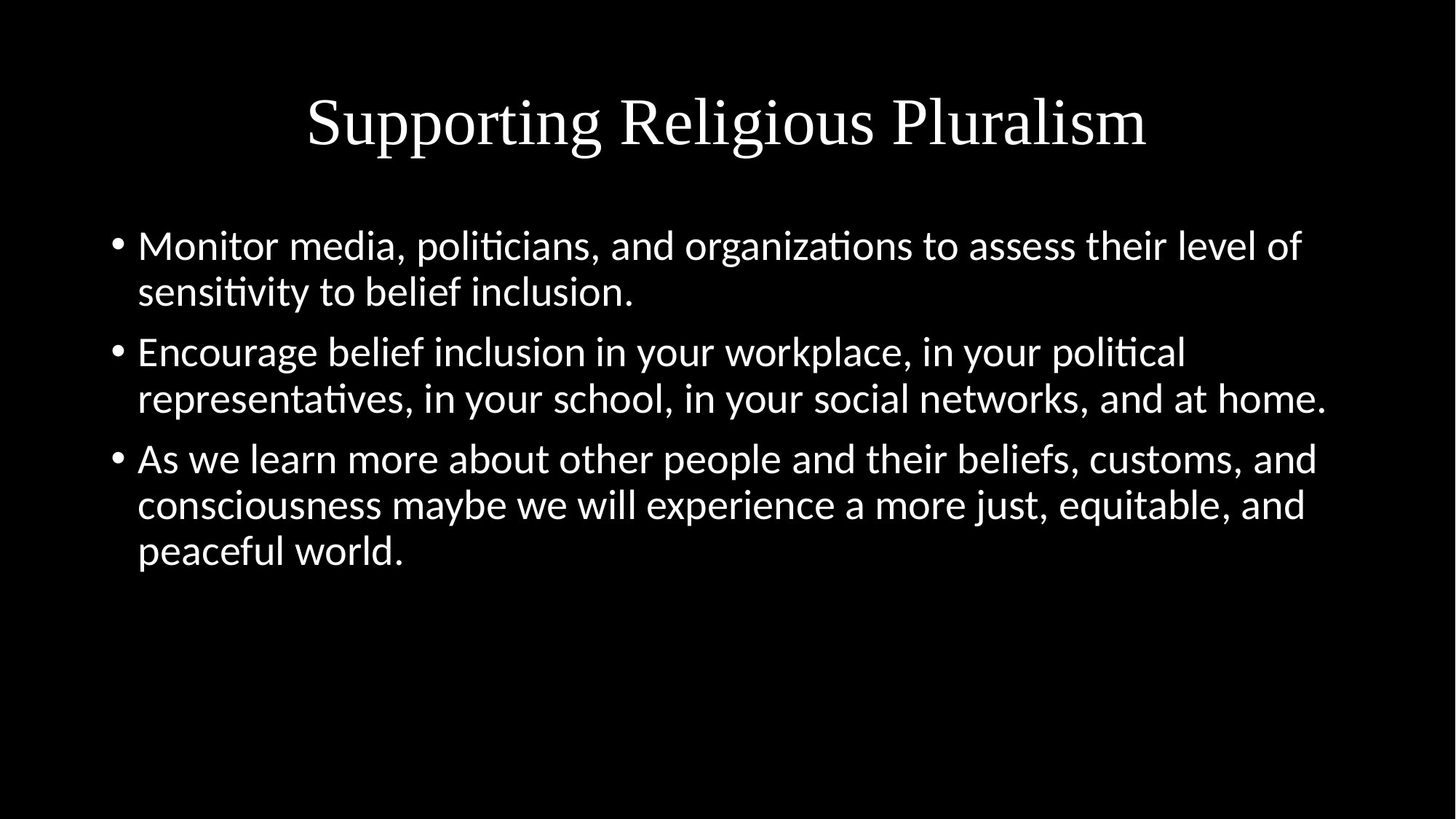

# Supporting Religious Pluralism
Monitor media, politicians, and organizations to assess their level of sensitivity to belief inclusion.
Encourage belief inclusion in your workplace, in your political representatives, in your school, in your social networks, and at home.
As we learn more about other people and their beliefs, customs, and consciousness maybe we will experience a more just, equitable, and peaceful world.